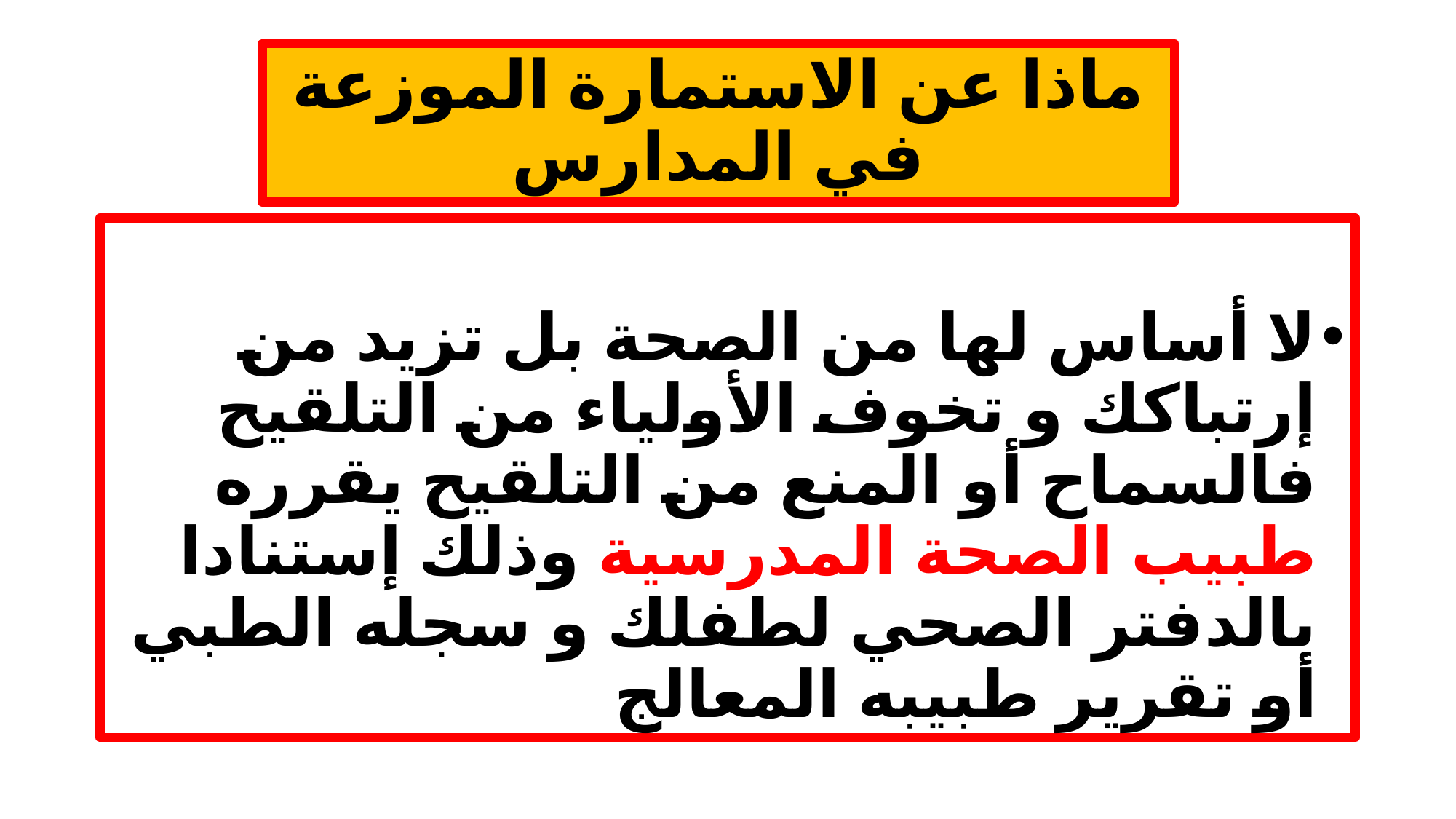

# ماذا عن الاستمارة الموزعة في المدارس

لا أساس لها من الصحة بل تزيد من إرتباكك و تخوف الأولياء من التلقيح فالسماح أو المنع من التلقيح يقرره طبيب الصحة المدرسية وذلك إستنادا بالدفتر الصحي لطفلك و سجله الطبي  أو تقرير طبيبه المعالج